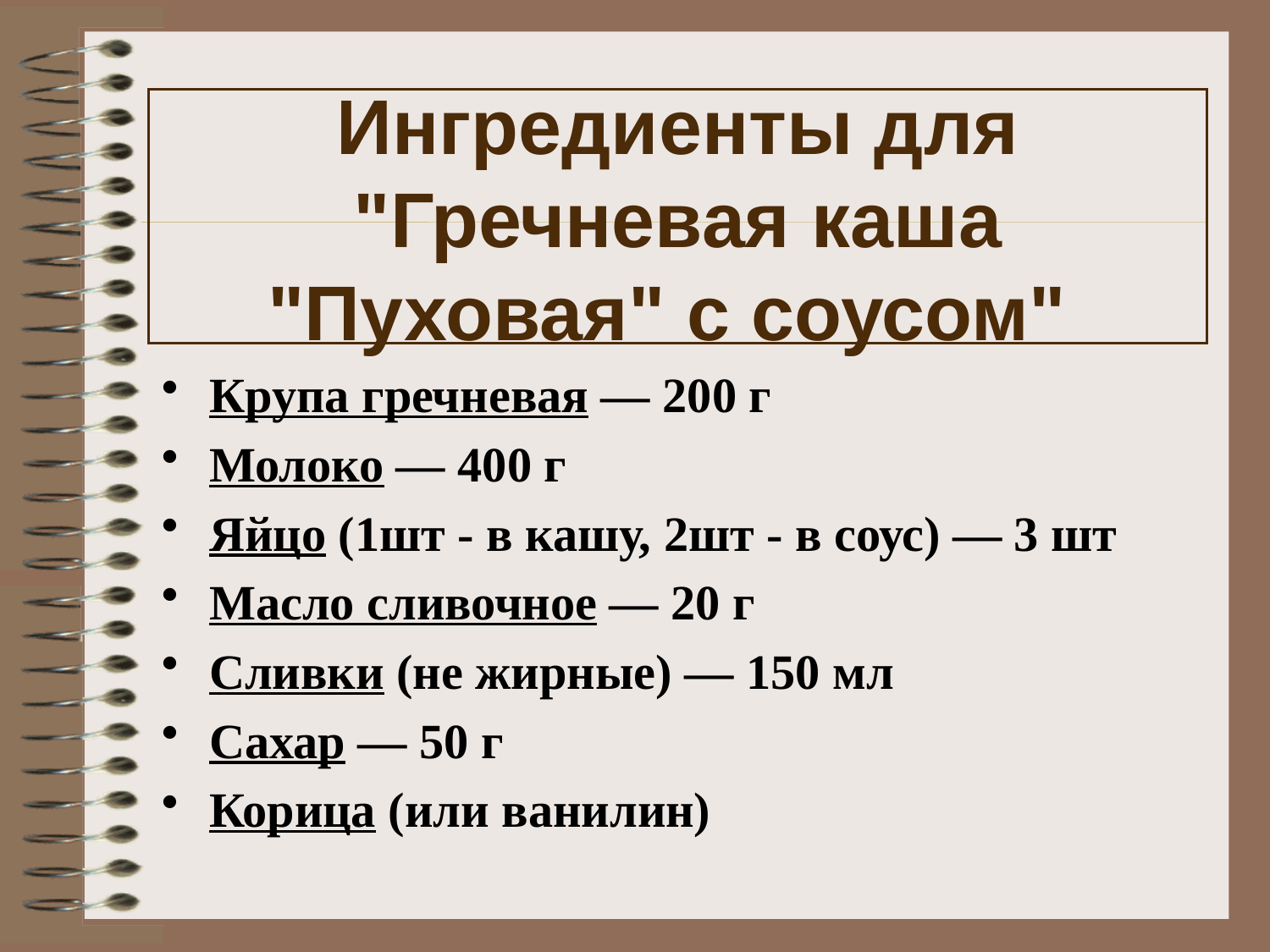

# Ингредиенты для "Гречневая каша "Пуховая" с соусом"
Крупа гречневая — 200 г
Молоко — 400 г
Яйцо (1шт - в кашу, 2шт - в соус) — 3 шт
Масло сливочное — 20 г
Сливки (не жирные) — 150 мл
Сахар — 50 г
Корица (или ванилин)